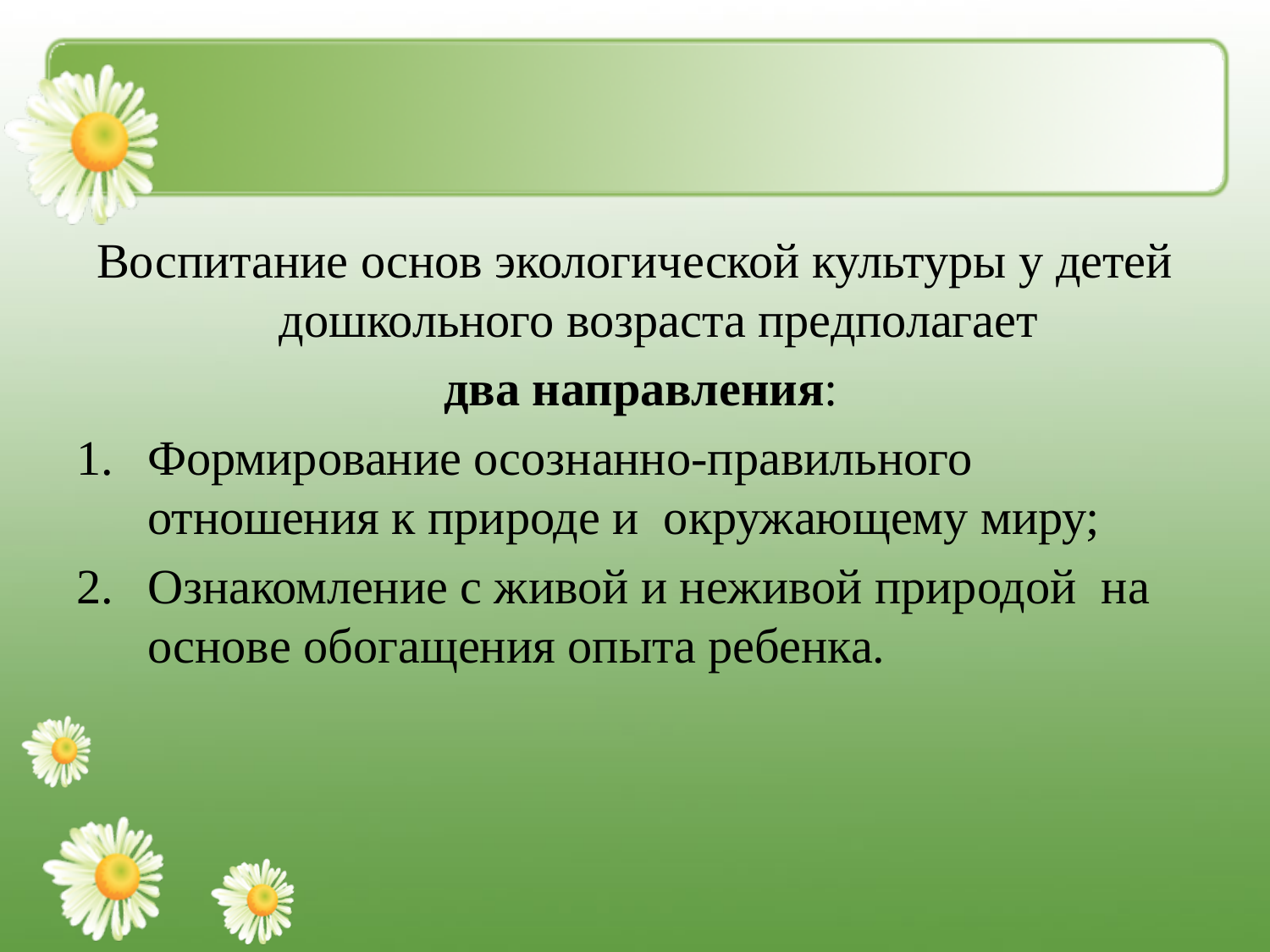

Воспитание основ экологической культуры у детей дошкольного возраста предполагает
 два направления:
Формирование осознанно-правильного отношения к природе и  окружающему миру;
Ознакомление с живой и неживой природой  на основе обогащения опыта ребенка.